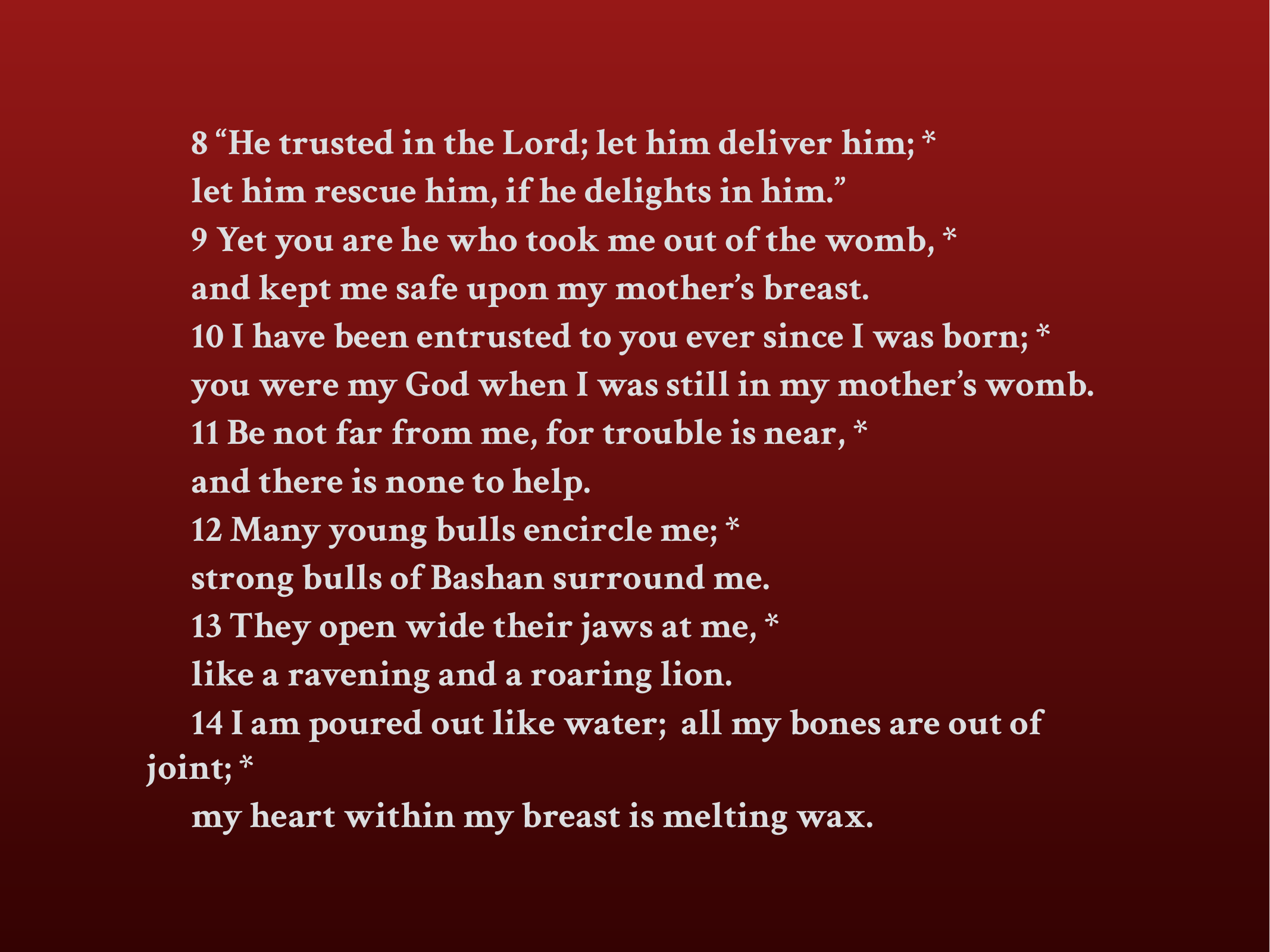

8 “He trusted in the Lord; let him deliver him; *
let him rescue him, if he delights in him.”
9 Yet you are he who took me out of the womb, *
and kept me safe upon my mother’s breast.
10 I have been entrusted to you ever since I was born; *
you were my God when I was still in my mother’s womb.
11 Be not far from me, for trouble is near, *
and there is none to help.
12 Many young bulls encircle me; *
strong bulls of Bashan surround me.
13 They open wide their jaws at me, *
like a ravening and a roaring lion.
14 I am poured out like water;  all my bones are out of joint; *
my heart within my breast is melting wax.